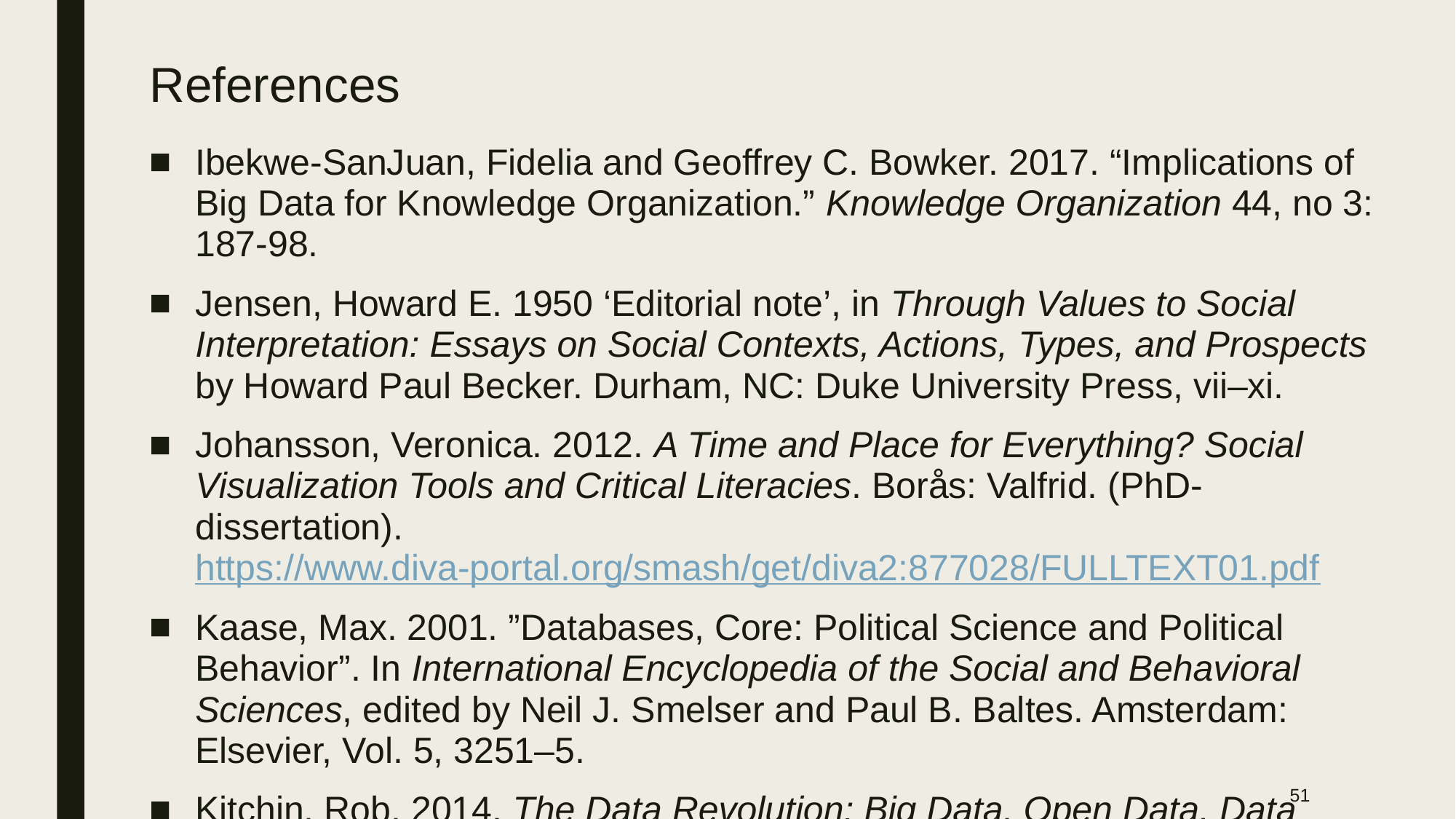

# References
Ibekwe-SanJuan, Fidelia and Geoffrey C. Bowker. 2017. “Implications of Big Data for Knowledge Organization.” Knowledge Organization 44, no 3: 187-98.
Jensen, Howard E. 1950 ‘Editorial note’, in Through Values to Social Interpretation: Essays on Social Contexts, Actions, Types, and Prospects by Howard Paul Becker. Durham, NC: Duke University Press, vii–xi.
Johansson, Veronica. 2012. A Time and Place for Everything? Social Visualization Tools and Critical Literacies. Borås: Valfrid. (PhD-dissertation). https://www.diva-portal.org/smash/get/diva2:877028/FULLTEXT01.pdf
Kaase, Max. 2001. ”Databases, Core: Political Science and Political Behavior”. In International Encyclopedia of the Social and Behavioral Sciences, edited by Neil J. Smelser and Paul B. Baltes. Amsterdam: Elsevier, Vol. 5, 3251–5.
Kitchin, Rob. 2014. The Data Revolution: Big Data, Open Data, Data Infrastructures & Their Consequences. London: SAGE.

51